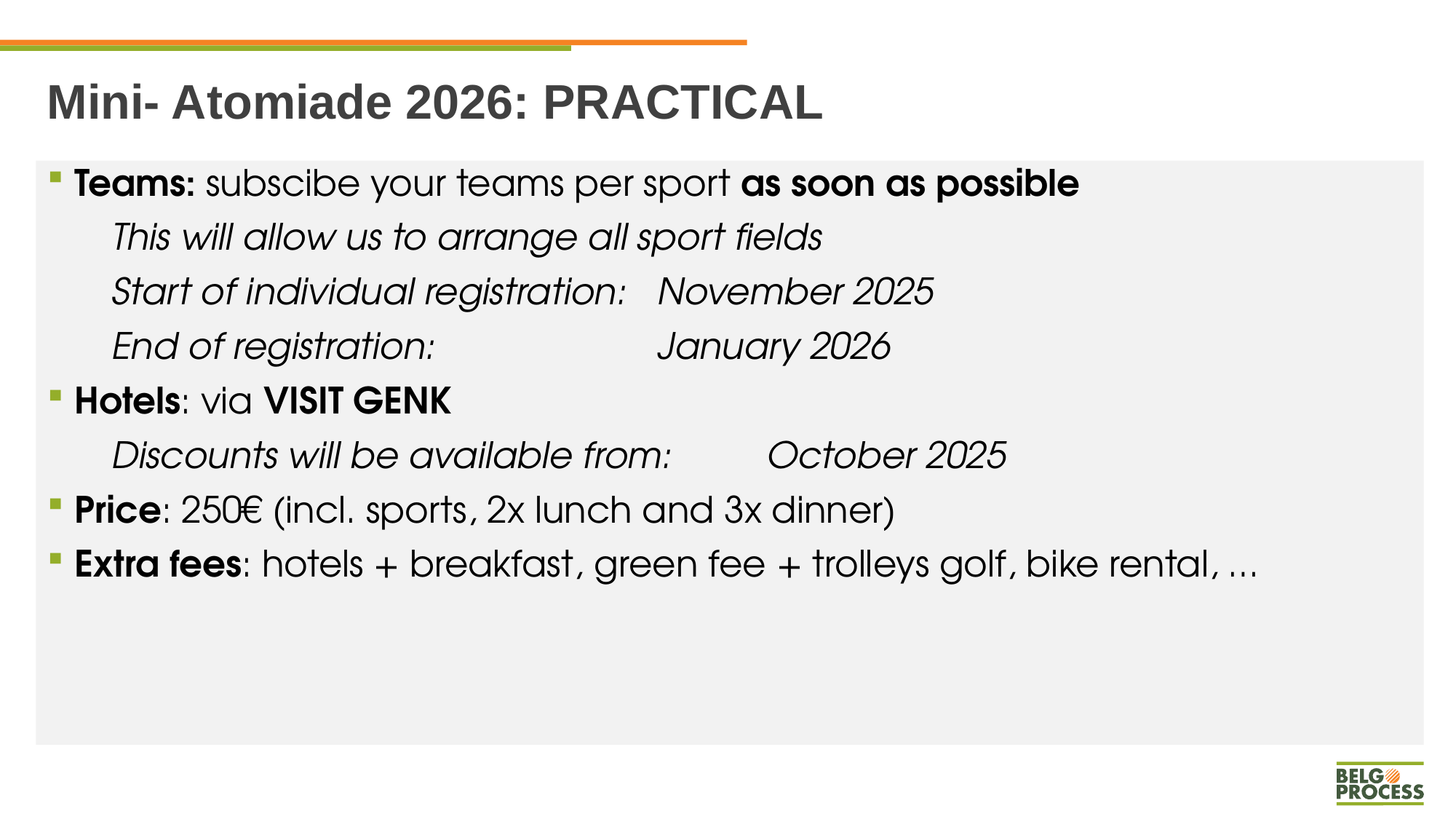

Mini- Atomiade 2026: PRACTICAL

Teams: subscibe your teams per sport as soon as possible
This will allow us to arrange all sport fields
Start of individual registration:	November 2025
End of registration:			January 2026
Hotels: via VISIT GENK
Discounts will be available from:	October 2025
Price: 250€ (incl. sports, 2x lunch and 3x dinner)
Extra fees: hotels + breakfast, green fee + trolleys golf, bike rental, …